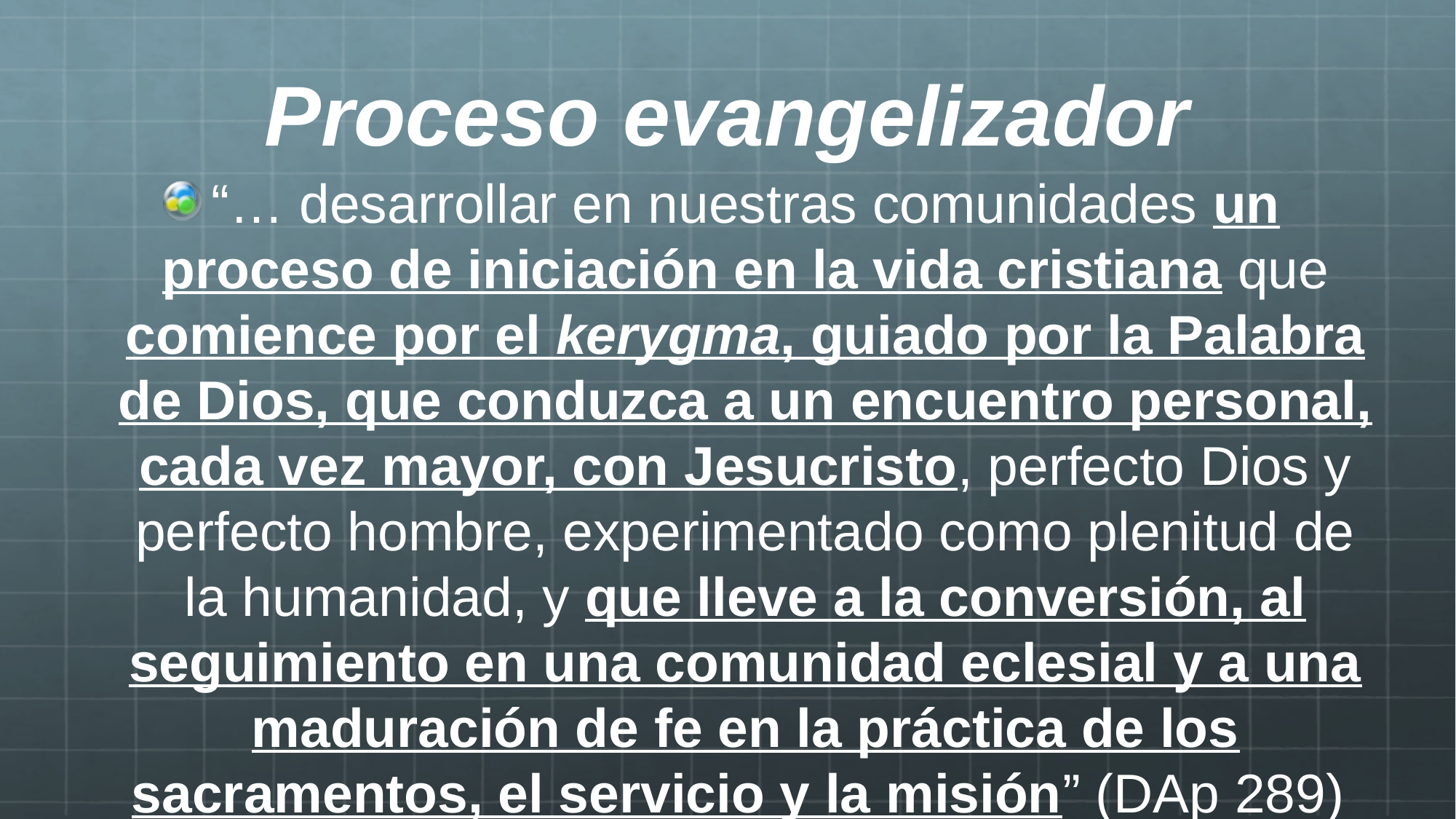

# Proceso evangelizador
“… desarrollar en nuestras comunidades un proceso de iniciación en la vida cristiana que comience por el kerygma, guiado por la Palabra de Dios, que conduzca a un encuentro personal, cada vez mayor, con Jesucristo, perfecto Dios y perfecto hombre, experimentado como plenitud de la humanidad, y que lleve a la conversión, al seguimiento en una comunidad eclesial y a una maduración de fe en la práctica de los sacramentos, el servicio y la misión” (DAp 289)